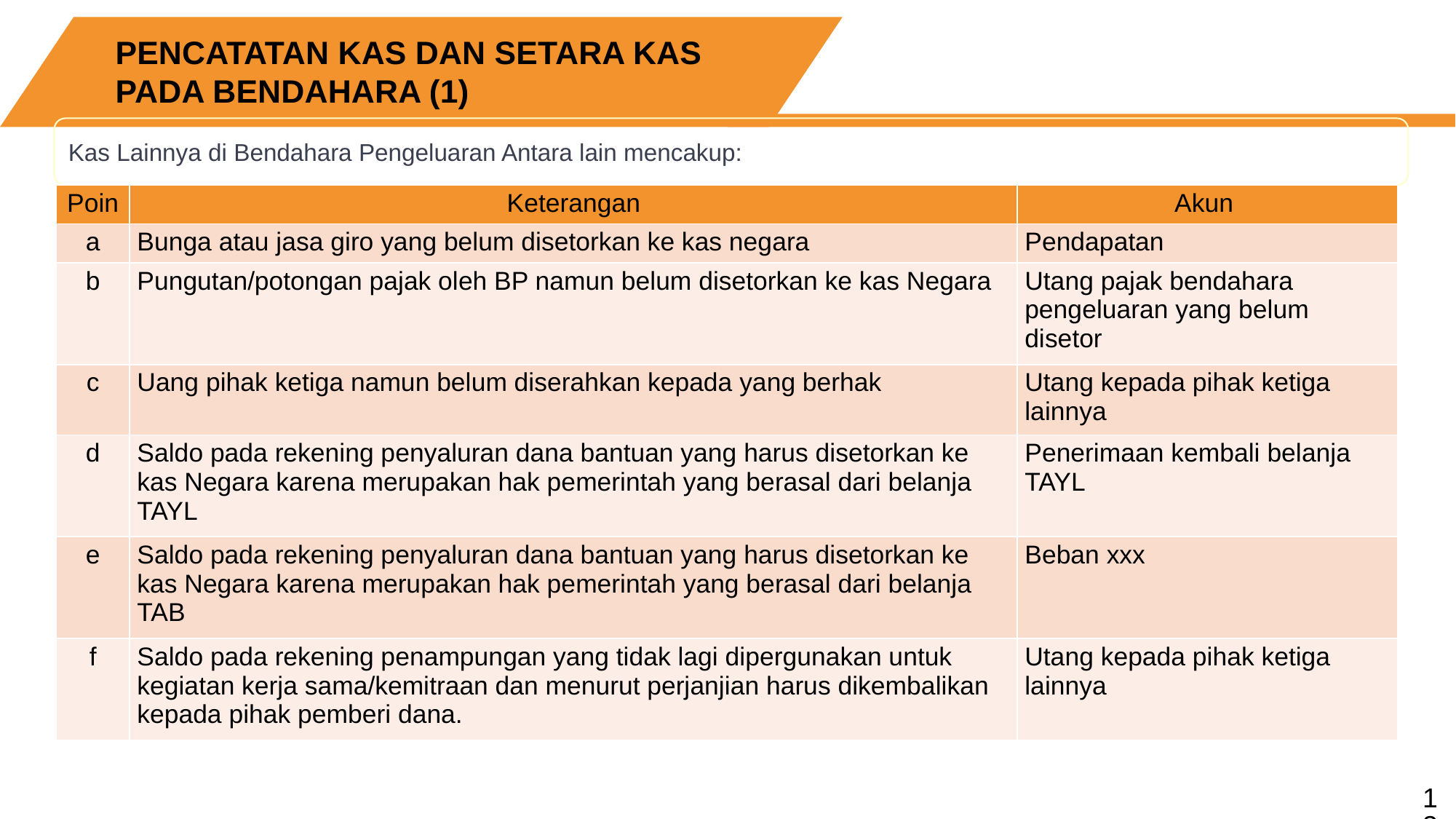

PENCATATAN KAS DAN SETARA KAS PADA BENDAHARA (1)
Kas Lainnya di Bendahara Pengeluaran Antara lain mencakup:
| Poin | Keterangan | Akun |
| --- | --- | --- |
| a | Bunga atau jasa giro yang belum disetorkan ke kas negara | Pendapatan |
| b | Pungutan/potongan pajak oleh BP namun belum disetorkan ke kas Negara | Utang pajak bendahara pengeluaran yang belum disetor |
| c | Uang pihak ketiga namun belum diserahkan kepada yang berhak | Utang kepada pihak ketiga lainnya |
| d | Saldo pada rekening penyaluran dana bantuan yang harus disetorkan ke kas Negara karena merupakan hak pemerintah yang berasal dari belanja TAYL | Penerimaan kembali belanja TAYL |
| e | Saldo pada rekening penyaluran dana bantuan yang harus disetorkan ke kas Negara karena merupakan hak pemerintah yang berasal dari belanja TAB | Beban xxx |
| f | Saldo pada rekening penampungan yang tidak lagi dipergunakan untuk kegiatan kerja sama/kemitraan dan menurut perjanjian harus dikembalikan kepada pihak pemberi dana. | Utang kepada pihak ketiga lainnya |
13